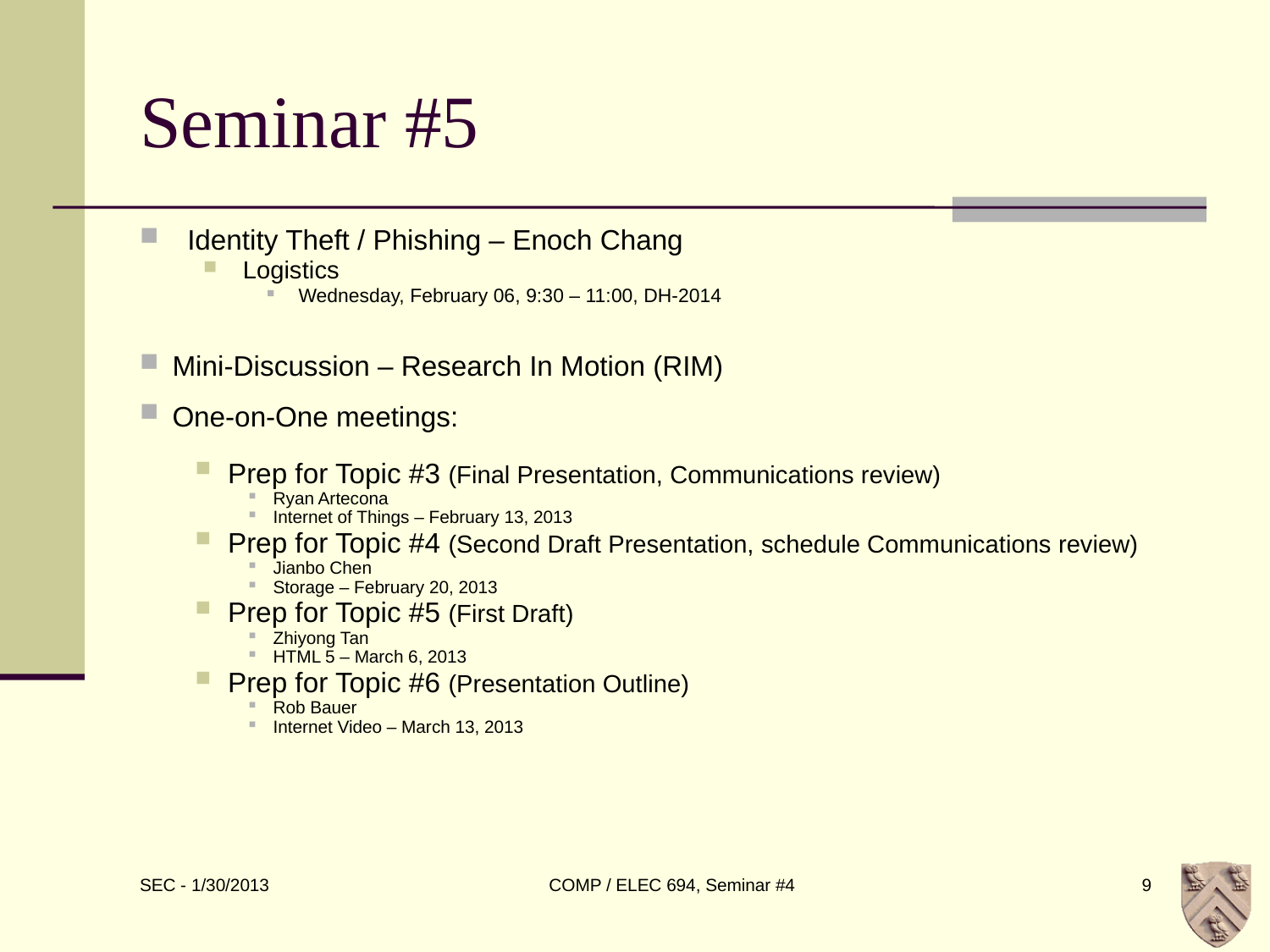

# Seminar #5
Identity Theft / Phishing – Enoch Chang
Logistics
Wednesday, February 06, 9:30 – 11:00, DH-2014

Mini-Discussion – Research In Motion (RIM)

One-on-One meetings:
Prep for Topic #3 (Final Presentation, Communications review)
Ryan Artecona
Internet of Things – February 13, 2013
Prep for Topic #4 (Second Draft Presentation, schedule Communications review)
Jianbo Chen
Storage – February 20, 2013
Prep for Topic #5 (First Draft)
Zhiyong Tan
HTML 5 – March 6, 2013
Prep for Topic #6 (Presentation Outline)
Rob Bauer
Internet Video – March 13, 2013
COMP / ELEC 694, Seminar #4
9
SEC - 1/30/2013